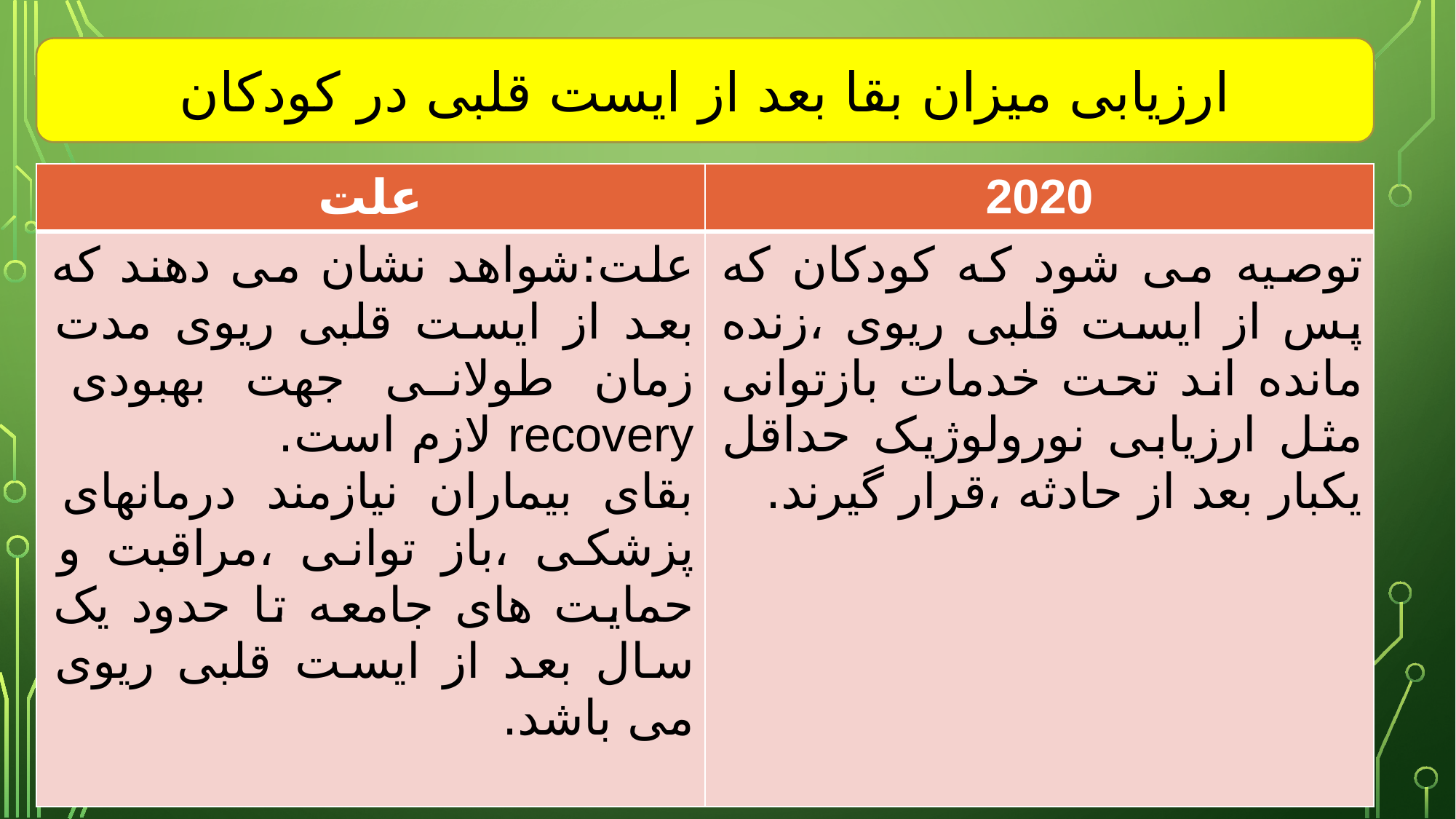

ارزیابی میزان بقا بعد از ایست قلبی در کودکان
| علت | 2020 |
| --- | --- |
| علت:شواهد نشان می دهند که بعد از ایست قلبی ریوی مدت زمان طولانی جهت بهبودی recovery لازم است. بقای بیماران نیازمند درمانهای پزشکی ،باز توانی ،مراقبت و حمایت های جامعه تا حدود یک سال بعد از ایست قلبی ریوی می باشد. | توصیه می شود که کودکان که پس از ایست قلبی ریوی ،زنده مانده اند تحت خدمات بازتوانی مثل ارزیابی نورولوژیک حداقل یکبار بعد از حادثه ،قرار گیرند. |